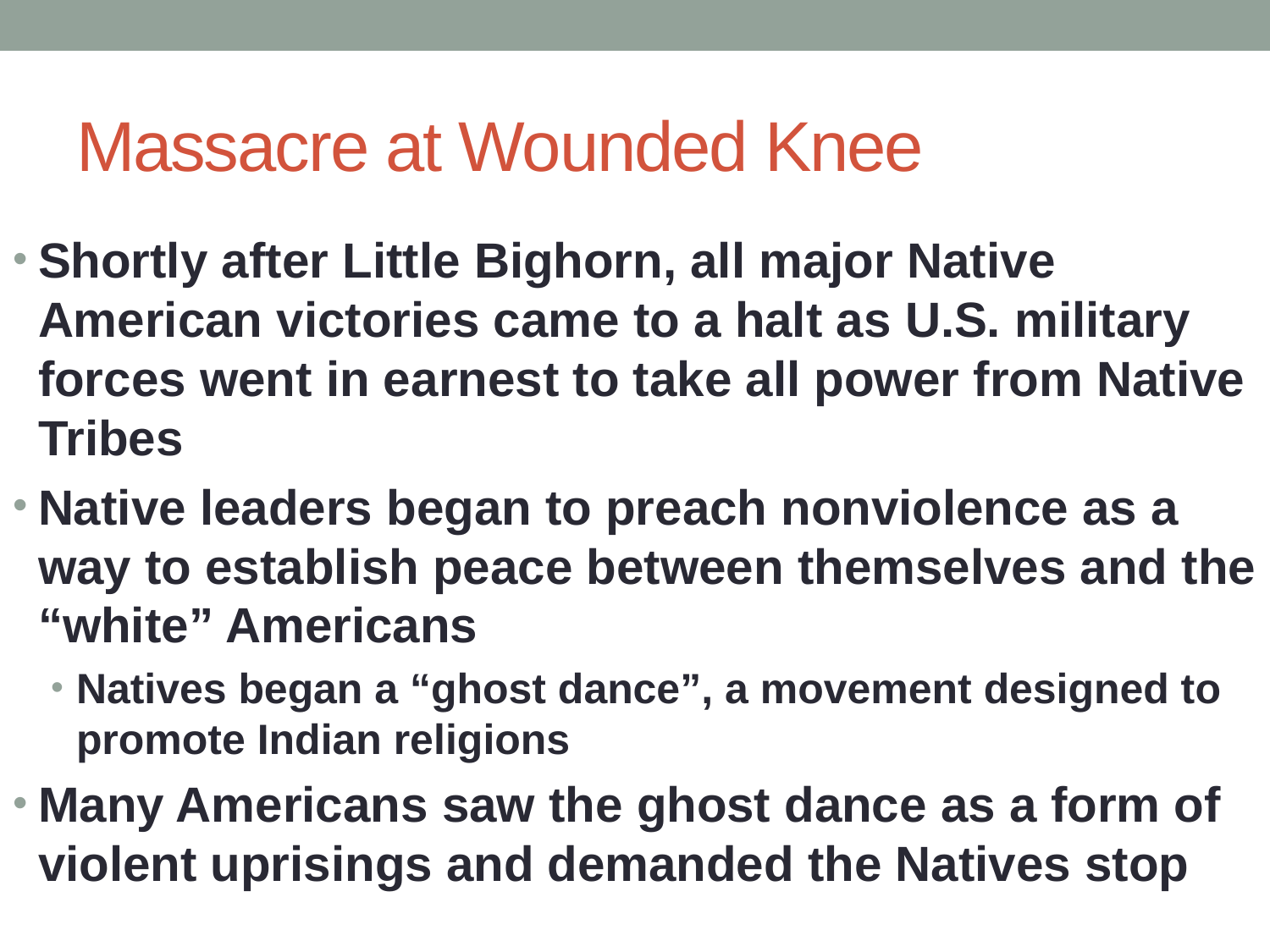

# Massacre at Wounded Knee
Shortly after Little Bighorn, all major Native American victories came to a halt as U.S. military forces went in earnest to take all power from Native Tribes
Native leaders began to preach nonviolence as a way to establish peace between themselves and the “white” Americans
Natives began a “ghost dance”, a movement designed to promote Indian religions
Many Americans saw the ghost dance as a form of violent uprisings and demanded the Natives stop